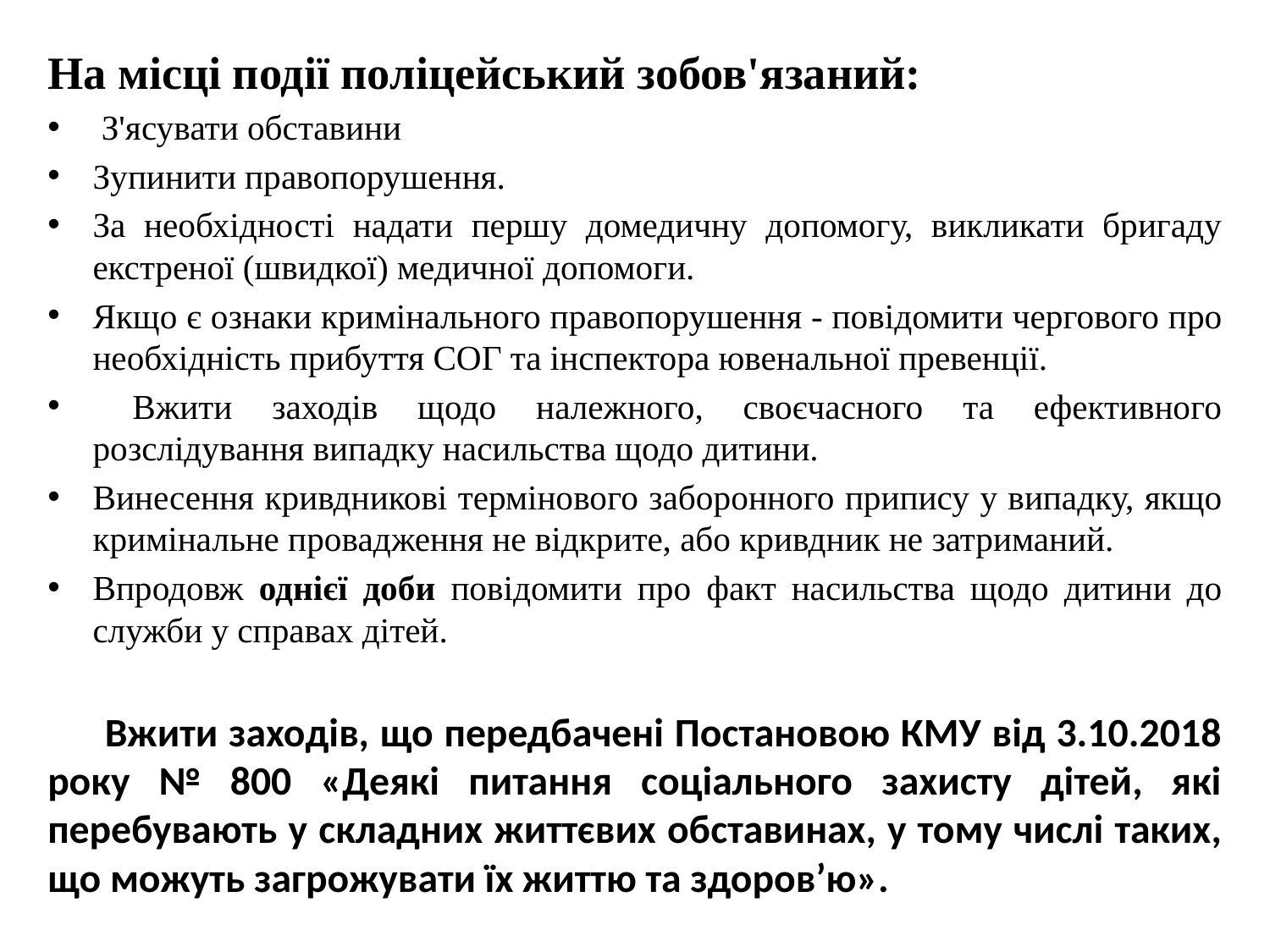

На місці події поліцейський зобов'язаний:
 З'ясувати обставини
Зупинити правопорушення.
За необхідності надати першу домедичну допомогу, викликати бригаду екстреної (швидкої) медичної допомоги.
Якщо є ознаки кримінального правопорушення - повідомити чергового про необхідність прибуття СОГ та інспектора ювенальної превенції.
 Вжити заходів щодо належного, своєчасного та ефективного розслідування випадку насильства щодо дитини.
Винесення кривдникові термінового заборонного припису у випадку, якщо кримінальне провадження не відкрите, або кривдник не затриманий.
Впродовж однієї доби повідомити про факт насильства щодо дитини до служби у справах дітей.

	Вжити заходів, що передбачені Постановою КМУ від 3.10.2018 року № 800 «Деякі питання соціального захисту дітей, які перебувають у складних життєвих обставинах, у тому числі таких, що можуть загрожувати їх життю та здоров’ю».